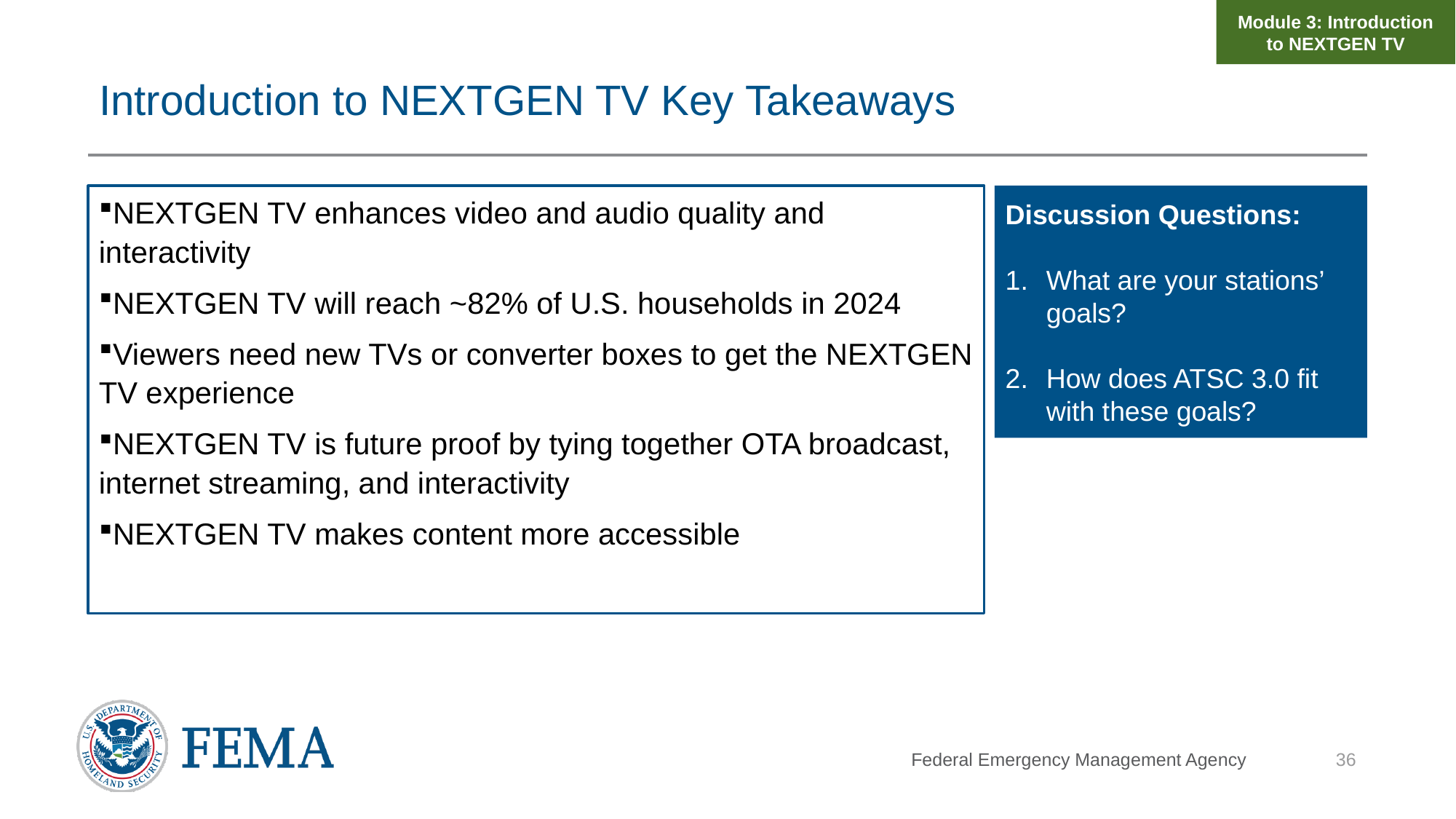

# Introduction to NEXTGEN TV Key Takeaways
NEXTGEN TV enhances video and audio quality and interactivity
NEXTGEN TV will reach ~82% of U.S. households in 2024
Viewers need new TVs or converter boxes to get the NEXTGEN TV experience
NEXTGEN TV is future proof by tying together OTA broadcast, internet streaming, and interactivity
NEXTGEN TV makes content more accessible
Discussion Questions:

What are your stations’ goals?

How does ATSC 3.0 fit with these goals?
36